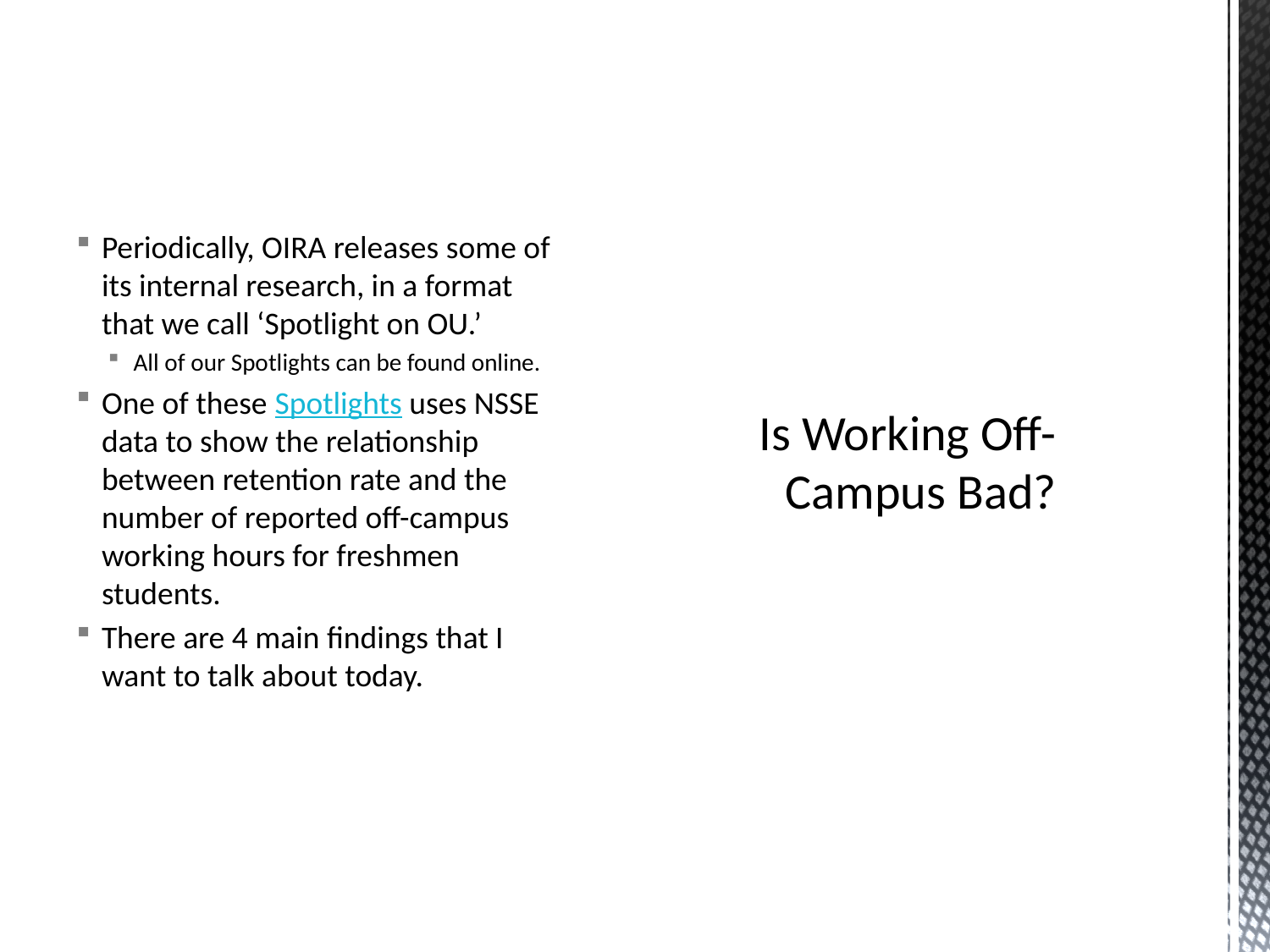

Periodically, OIRA releases some of its internal research, in a format that we call ‘Spotlight on OU.’
All of our Spotlights can be found online.
One of these Spotlights uses NSSE data to show the relationship between retention rate and the number of reported off-campus working hours for freshmen students.
There are 4 main findings that I want to talk about today.
# Is Working Off-Campus Bad?